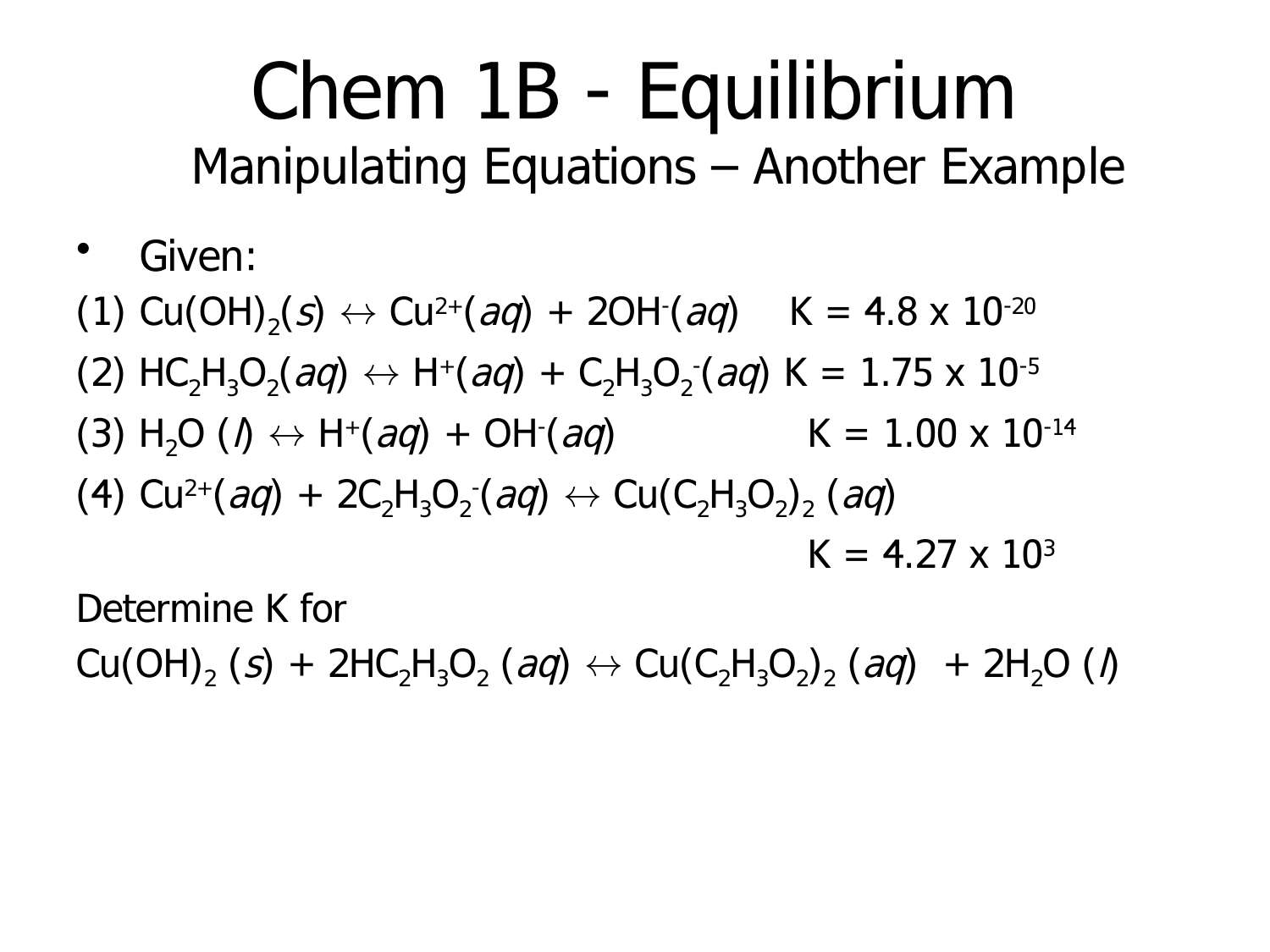

# Chem 1B - Equilibrium Manipulating Equations – Another Example
Given:
Cu(OH)2(s) ↔ Cu2+(aq) + 2OH-(aq)    K = 4.8 x 10-20
(2) HC2H3O2(aq) ↔ H+(aq) + C2H3O2-(aq) K = 1.75 x 10-5
(3) H2O (l) ↔ H+(aq) + OH-(aq) 	        K = 1.00 x 10-14
Cu2+(aq) + 2C2H3O2-(aq) ↔ Cu(C2H3O2)2 (aq)
					        K = 4.27 x 103
Determine K for
Cu(OH)2 (s) + 2HC2H3O2 (aq) ↔ Cu(C2H3O2)2 (aq)  + 2H2O (l)